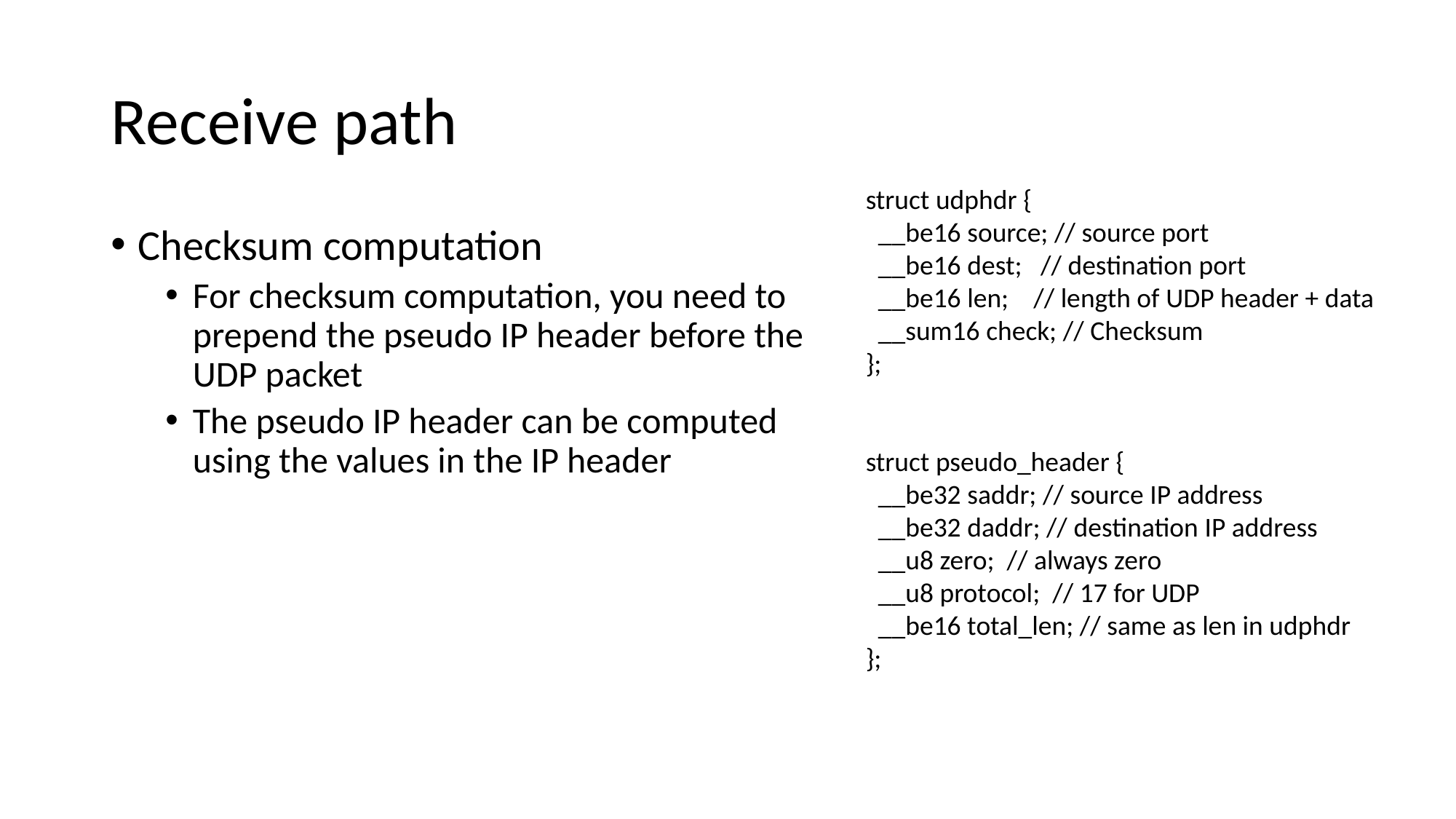

# Receive path
struct udphdr {
  __be16 source; // source port
  __be16 dest;   // destination port
  __be16 len;    // length of UDP header + data
  __sum16 check; // Checksum
};

struct pseudo_header {
  __be32 saddr; // source IP address
  __be32 daddr; // destination IP address
  __u8 zero;  // always zero
  __u8 protocol;  // 17 for UDP
  __be16 total_len; // same as len in udphdr
};
Checksum computation
For checksum computation, you need to prepend the pseudo IP header before the UDP packet
The pseudo IP header can be computed using the values in the IP header